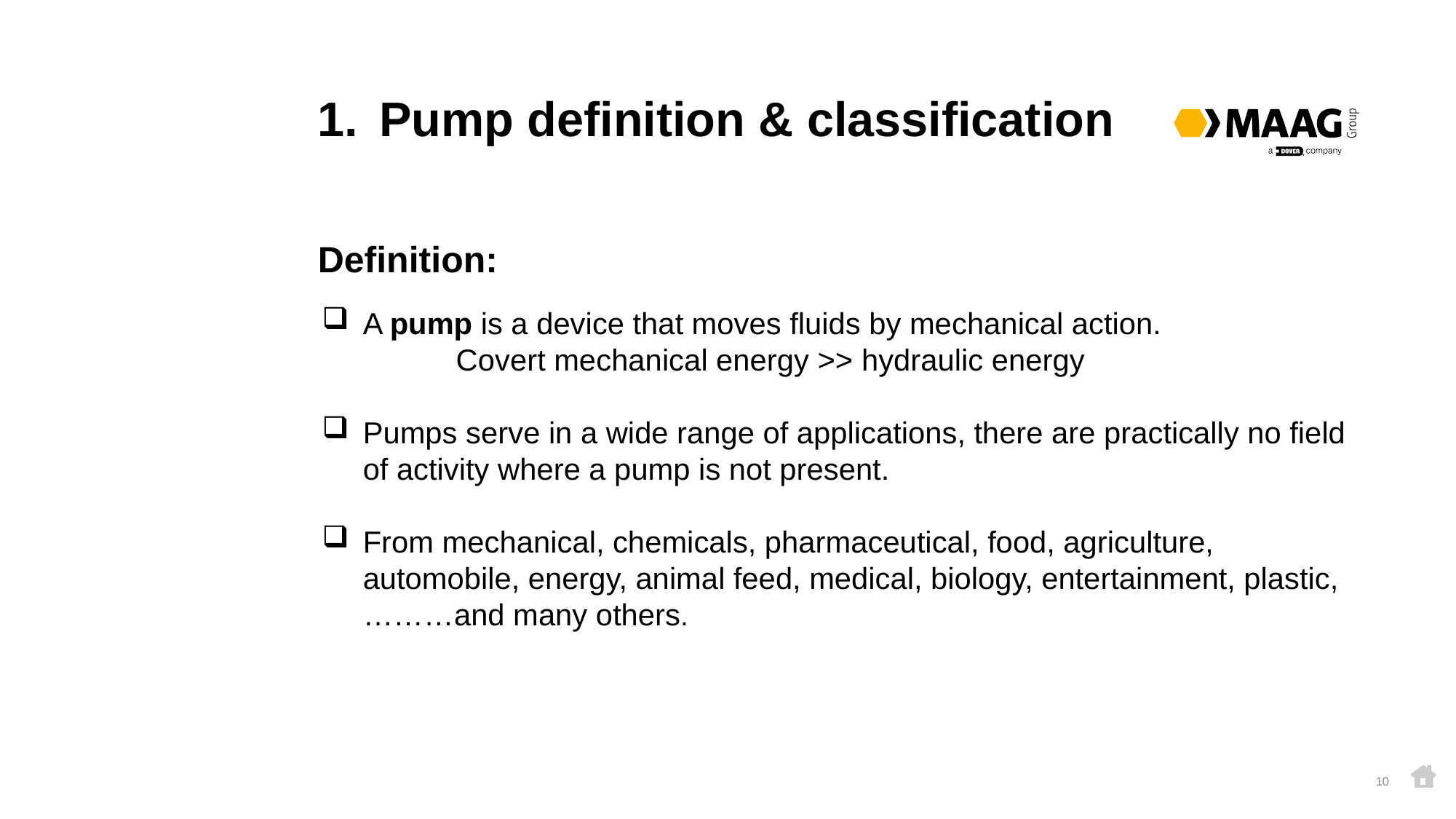

# Pump definition & classification
Definition:
A pump is a device that moves fluids by mechanical action.
                Covert mechanical energy >> hydraulic energy

Pumps serve in a wide range of applications, there are practically no field of activity where a pump is not present.

From mechanical, chemicals, pharmaceutical, food, agriculture, automobile, energy, animal feed, medical, biology, entertainment, plastic,………and many others.

10